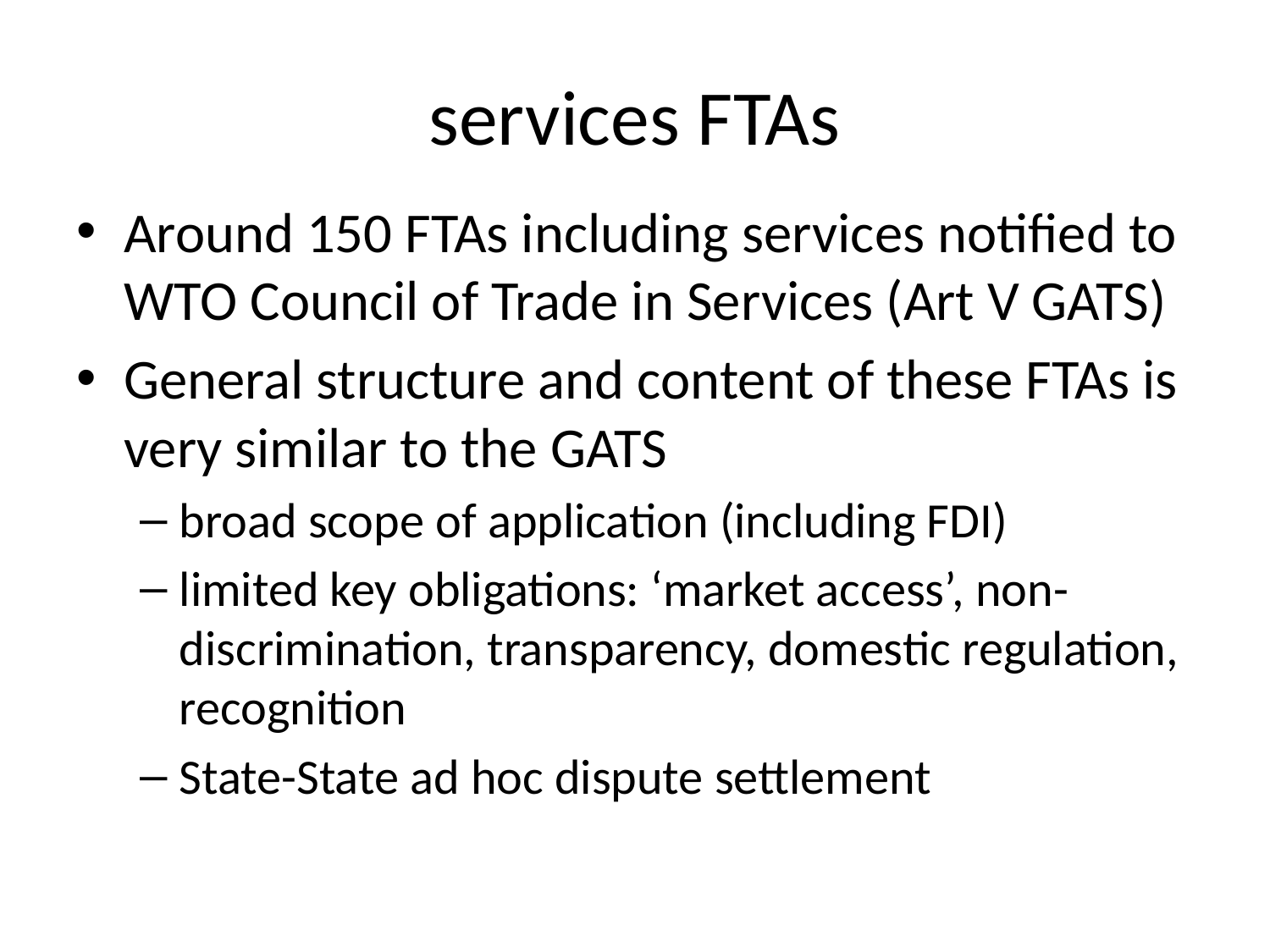

# services FTAs
Around 150 FTAs including services notified to WTO Council of Trade in Services (Art V GATS)
General structure and content of these FTAs is very similar to the GATS
broad scope of application (including FDI)
limited key obligations: ‘market access’, non-discrimination, transparency, domestic regulation, recognition
State-State ad hoc dispute settlement